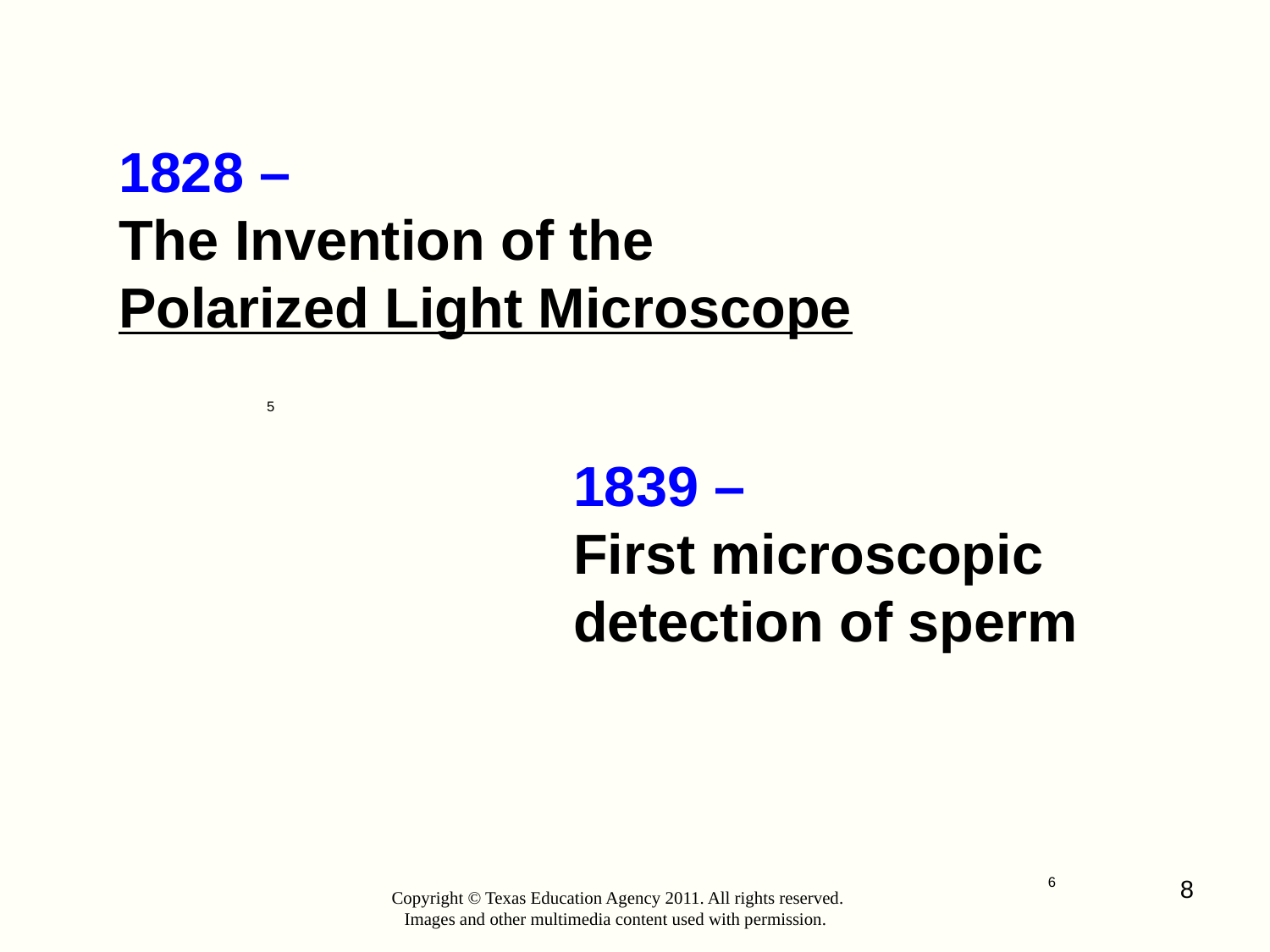

# 1828 – The Invention of the Polarized Light Microscope
5
1839 –
First microscopic
detection of sperm
8
6
Copyright © Texas Education Agency 2011. All rights reserved.
Images and other multimedia content used with permission.